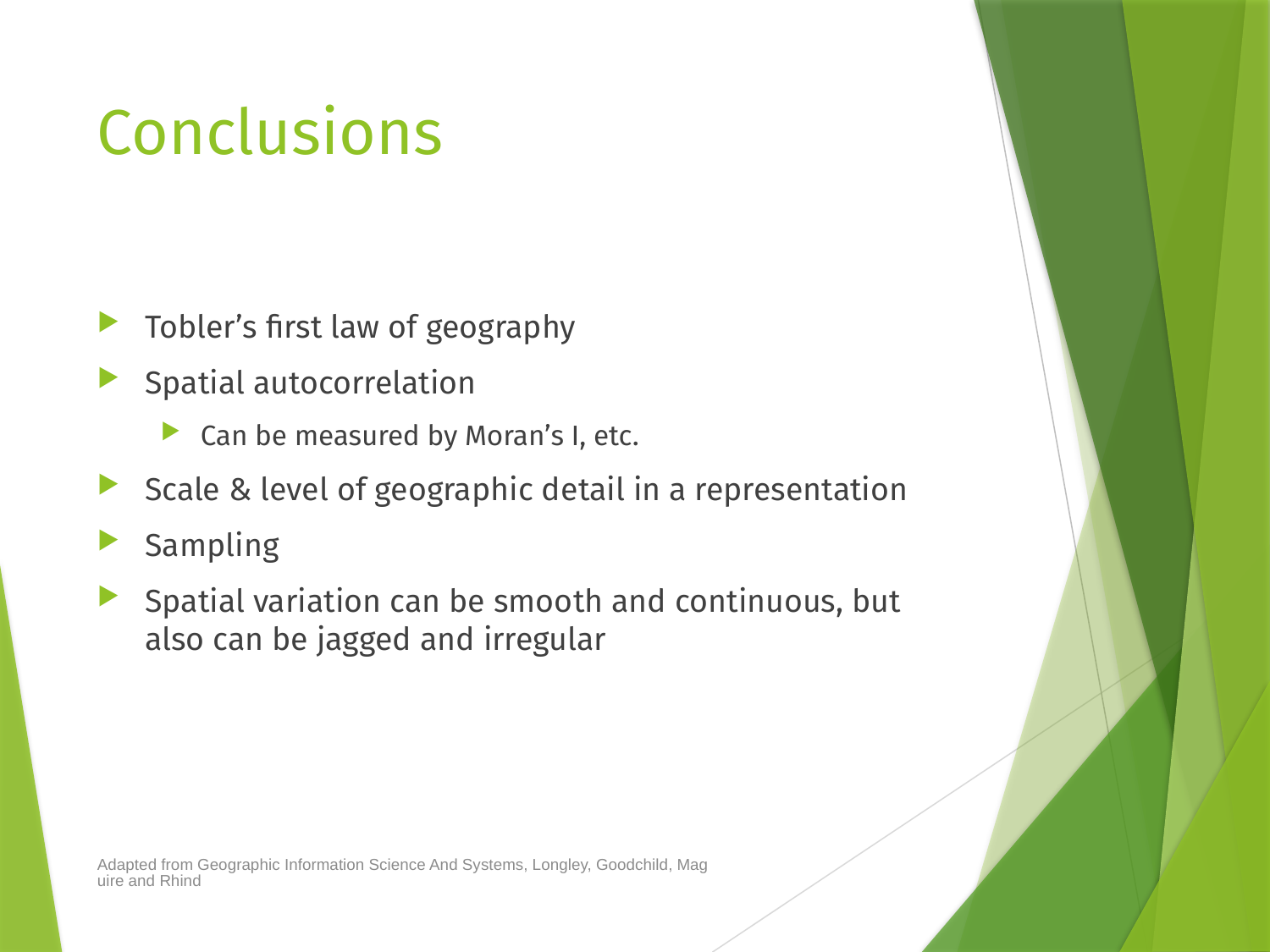

# Conclusions
Tobler’s first law of geography
Spatial autocorrelation
Can be measured by Moran’s I, etc.
Scale & level of geographic detail in a representation
Sampling
Spatial variation can be smooth and continuous, but also can be jagged and irregular

Adapted from Geographic Information Science And Systems, Longley, Goodchild, Maguire and Rhind